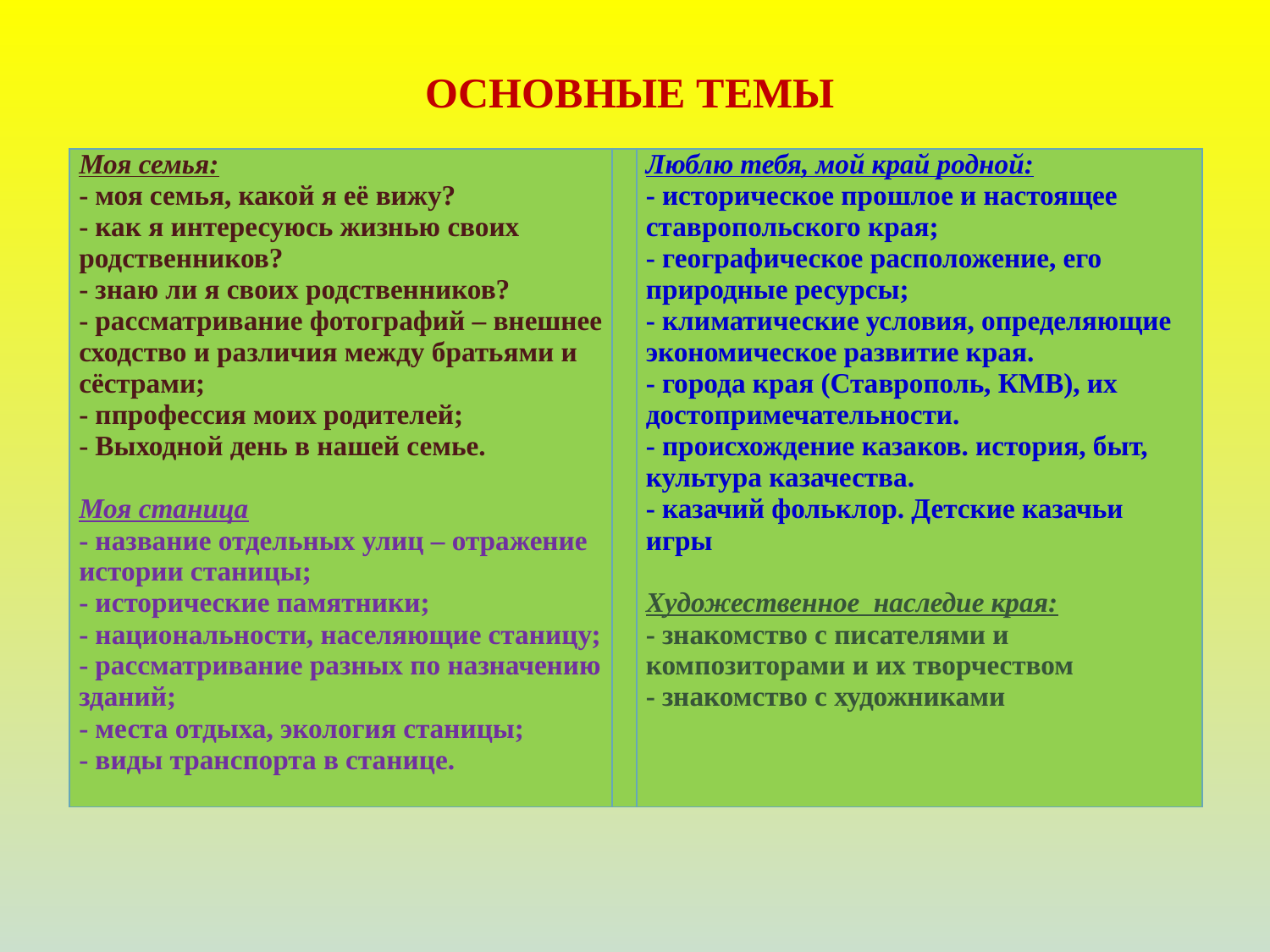

ОСНОВНЫЕ ТЕМЫ
| Моя семья: - моя семья, какой я её вижу? - как я интересуюсь жизнью своих родственников? - знаю ли я своих родственников? - рассматривание фотографий – внешнее сходство и различия между братьями и сёстрами; - ппрофессия моих родителей; - Выходной день в нашей семье.   Моя станица - название отдельных улиц – отражение истории станицы; - исторические памятники; - национальности, населяющие станицу; - рассматривание разных по назначению зданий; - места отдыха, экология станицы; - виды транспорта в станице. |  | Люблю тебя, мой край родной: - историческое прошлое и настоящее ставропольского края; - географическое расположение, его природные ресурсы; - климатические условия, определяющие экономическое развитие края. - города края (Ставрополь, КМВ), их достопримечательности. - происхождение казаков. история, быт, культура казачества. - казачий фольклор. Детские казачьи игры   Художественное наследие края: - знакомство с писателями и композиторами и их творчеством - знакомство с художниками |
| --- | --- | --- |